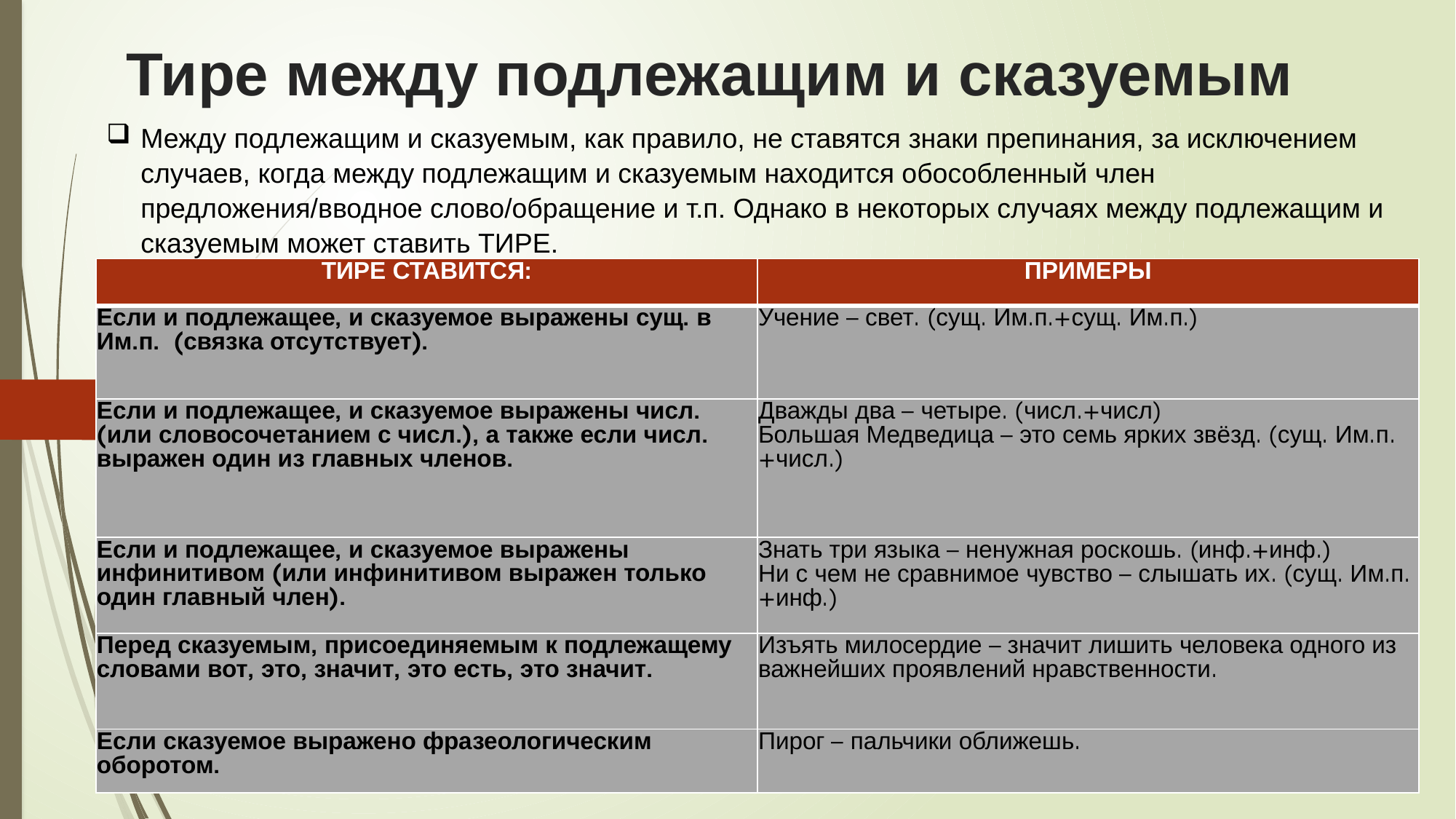

# Тире между подлежащим и сказуемым

Между подлежащим и сказуемым, как правило, не ставятся знаки препинания, за исключением случаев, когда между подлежащим и сказуемым находится обособленный член предложения/вводное слово/обращение и т.п. Однако в некоторых случаях между подлежащим и сказуемым может ставить ТИРЕ.

| ТИРЕ СТАВИТСЯ: | ПРИМЕРЫ |
| --- | --- |
| Если и подлежащее, и сказуемое выражены сущ. в Им.п.  (связка отсутствует). | Учение – свет. (сущ. Им.п.+сущ. Им.п.) |
| Если и подлежащее, и сказуемое выражены числ. (или словосочетанием с числ.), а также если числ. выражен один из главных членов. | Дважды два – четыре. (числ.+числ) Большая Медведица – это семь ярких звёзд. (сущ. Им.п.+числ.) |
| Если и подлежащее, и сказуемое выражены инфинитивом (или инфинитивом выражен только один главный член). | Знать три языка – ненужная роскошь. (инф.+инф.) Ни с чем не сравнимое чувство – слышать их. (сущ. Им.п.+инф.) |
| Перед сказуемым, присоединяемым к подлежащему словами вот, это, значит, это есть, это значит. | Изъять милосердие – значит лишить человека одного из важнейших проявлений нравственности. |
| Если сказуемое выражено фразеологическим оборотом. | Пирог – пальчики оближешь. |